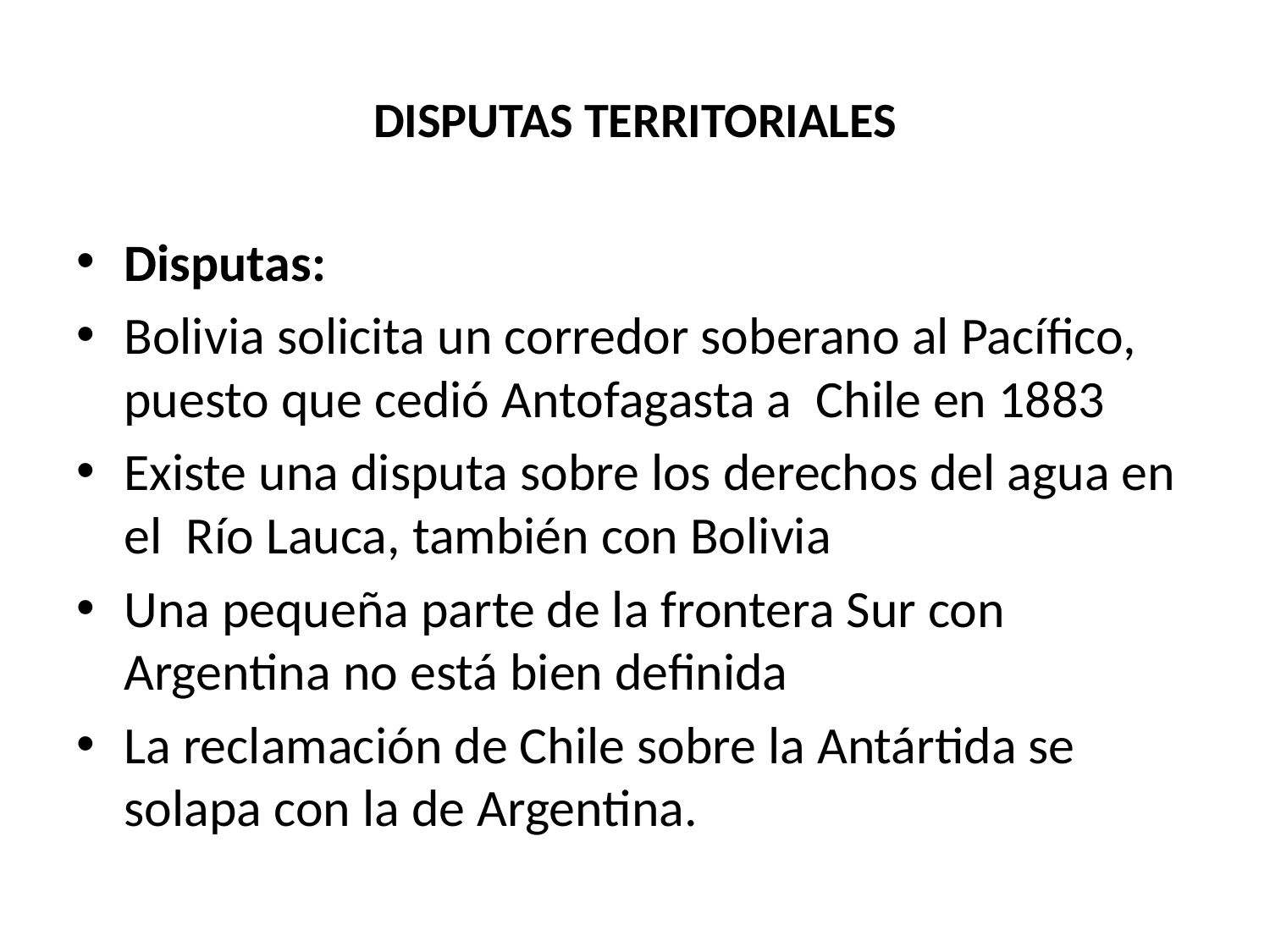

# DISPUTAS TERRITORIALES
Disputas:
Bolivia solicita un corredor soberano al Pacífico, puesto que cedió Antofagasta a  Chile en 1883
Existe una disputa sobre los derechos del agua en el  Río Lauca, también con Bolivia
Una pequeña parte de la frontera Sur con Argentina no está bien definida
La reclamación de Chile sobre la Antártida se solapa con la de Argentina.